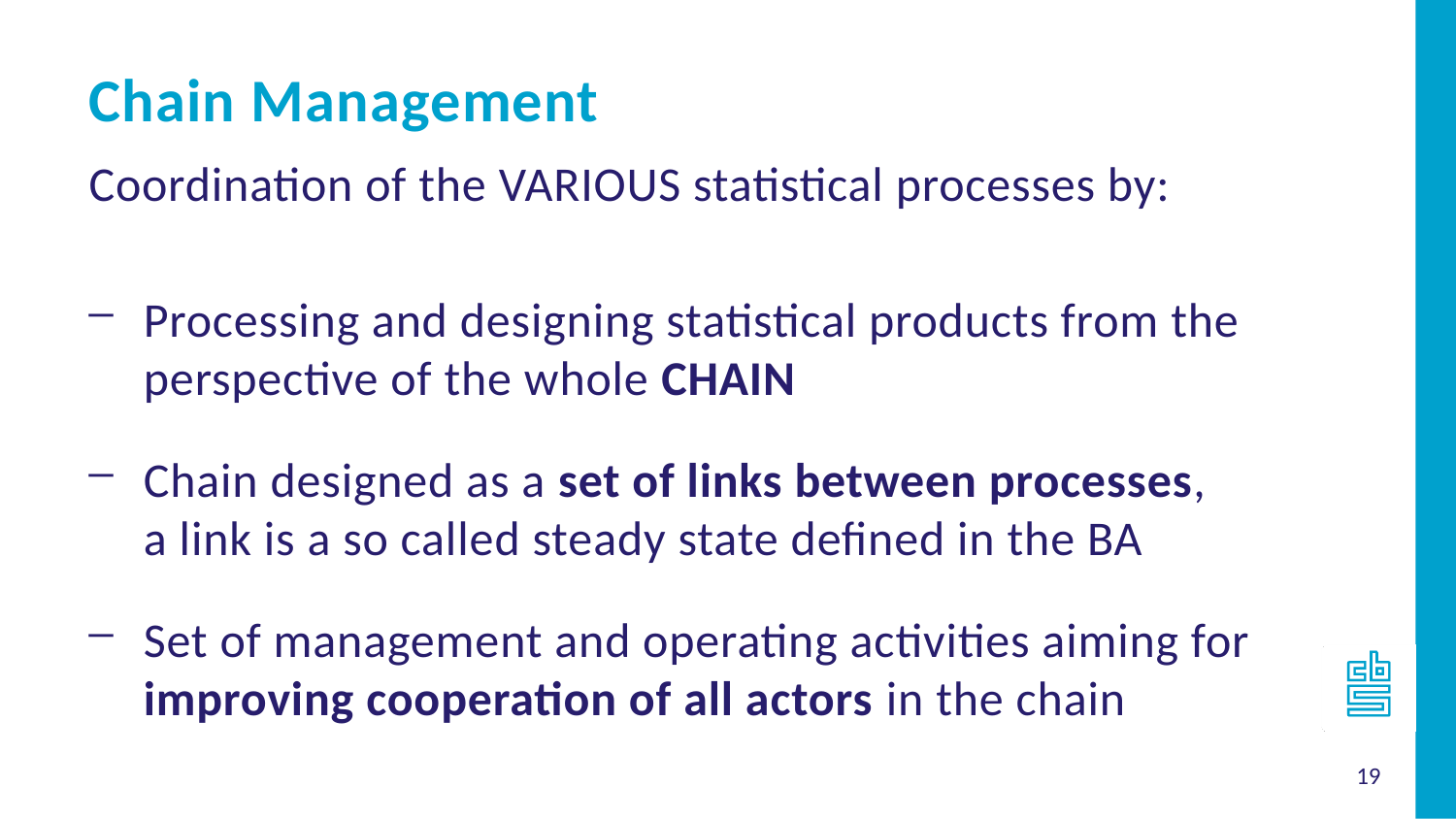

Chain Management
Coordination of the VARIOUS statistical processes by:

Processing and designing statistical products from the perspective of the whole CHAIN

Chain designed as a set of links between processes,
a link is a so called steady state defined in the BA

Set of management and operating activities aiming for improving cooperation of all actors in the chain

19